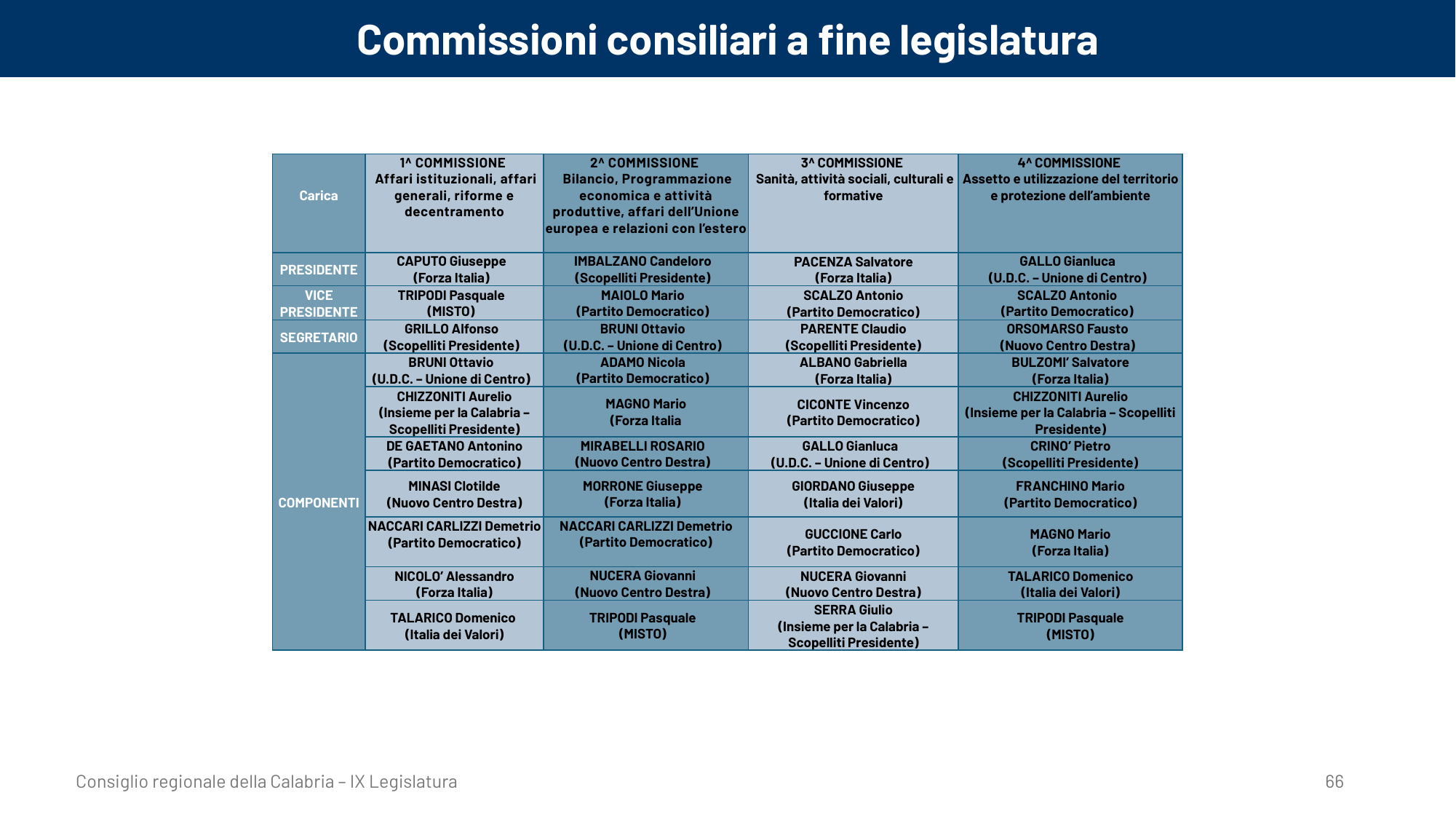

Commissioni consiliari a fine legislatura
| Carica | 1^ COMMISSIONE  Affari istituzionali, affari generali, riforme e decentramento | 2^ COMMISSIONE  Bilancio, Programmazione economica e attività produttive, affari dell’Unione europea e relazioni con l’estero | 3^ COMMISSIONE Sanità, attività sociali, culturali e formative | 4^ COMMISSIONE Assetto e utilizzazione del territorio e protezione dell’ambiente |
| --- | --- | --- | --- | --- |
| PRESIDENTE | CAPUTO Giuseppe (Forza Italia) | IMBALZANO Candeloro (Scopelliti Presidente) | PACENZA Salvatore (Forza Italia) | GALLO Gianluca (U.D.C. – Unione di Centro) |
| VICE PRESIDENTE | TRIPODI Pasquale (MISTO) | MAIOLO Mario (Partito Democratico) | SCALZO Antonio (Partito Democratico) | SCALZO Antonio (Partito Democratico) |
| SEGRETARIO | GRILLO Alfonso (Scopelliti Presidente) | BRUNI Ottavio (U.D.C. – Unione di Centro) | PARENTE Claudio (Scopelliti Presidente) | ORSOMARSO Fausto (Nuovo Centro Destra) |
| COMPONENTI | BRUNI Ottavio (U.D.C. – Unione di Centro) | ADAMO Nicola (Partito Democratico) | ALBANO Gabriella (Forza Italia) | BULZOMI’ Salvatore (Forza Italia) |
|  | CHIZZONITI Aurelio (Insieme per la Calabria – Scopelliti Presidente) | MAGNO Mario (Forza Italia | CICONTE Vincenzo (Partito Democratico) | CHIZZONITI Aurelio (Insieme per la Calabria – Scopelliti Presidente) |
|  | DE GAETANO Antonino (Partito Democratico) | MIRABELLI ROSARIO (Nuovo Centro Destra) | GALLO Gianluca (U.D.C. – Unione di Centro) | CRINO’ Pietro (Scopelliti Presidente) |
|  | MINASI Clotilde (Nuovo Centro Destra) | MORRONE Giuseppe (Forza Italia) | GIORDANO Giuseppe (Italia dei Valori) | FRANCHINO Mario (Partito Democratico) |
|  | NACCARI CARLIZZI Demetrio (Partito Democratico) | NACCARI CARLIZZI Demetrio (Partito Democratico) | GUCCIONE Carlo (Partito Democratico) | MAGNO Mario (Forza Italia) |
|  | NICOLO’ Alessandro (Forza Italia) | NUCERA Giovanni (Nuovo Centro Destra) | NUCERA Giovanni (Nuovo Centro Destra) | TALARICO Domenico (Italia dei Valori) |
|  | TALARICO Domenico (Italia dei Valori) | TRIPODI Pasquale (MISTO) | SERRA Giulio (Insieme per la Calabria – Scopelliti Presidente) | TRIPODI Pasquale (MISTO) |
Consiglio regionale della Calabria – IX Legislatura
66